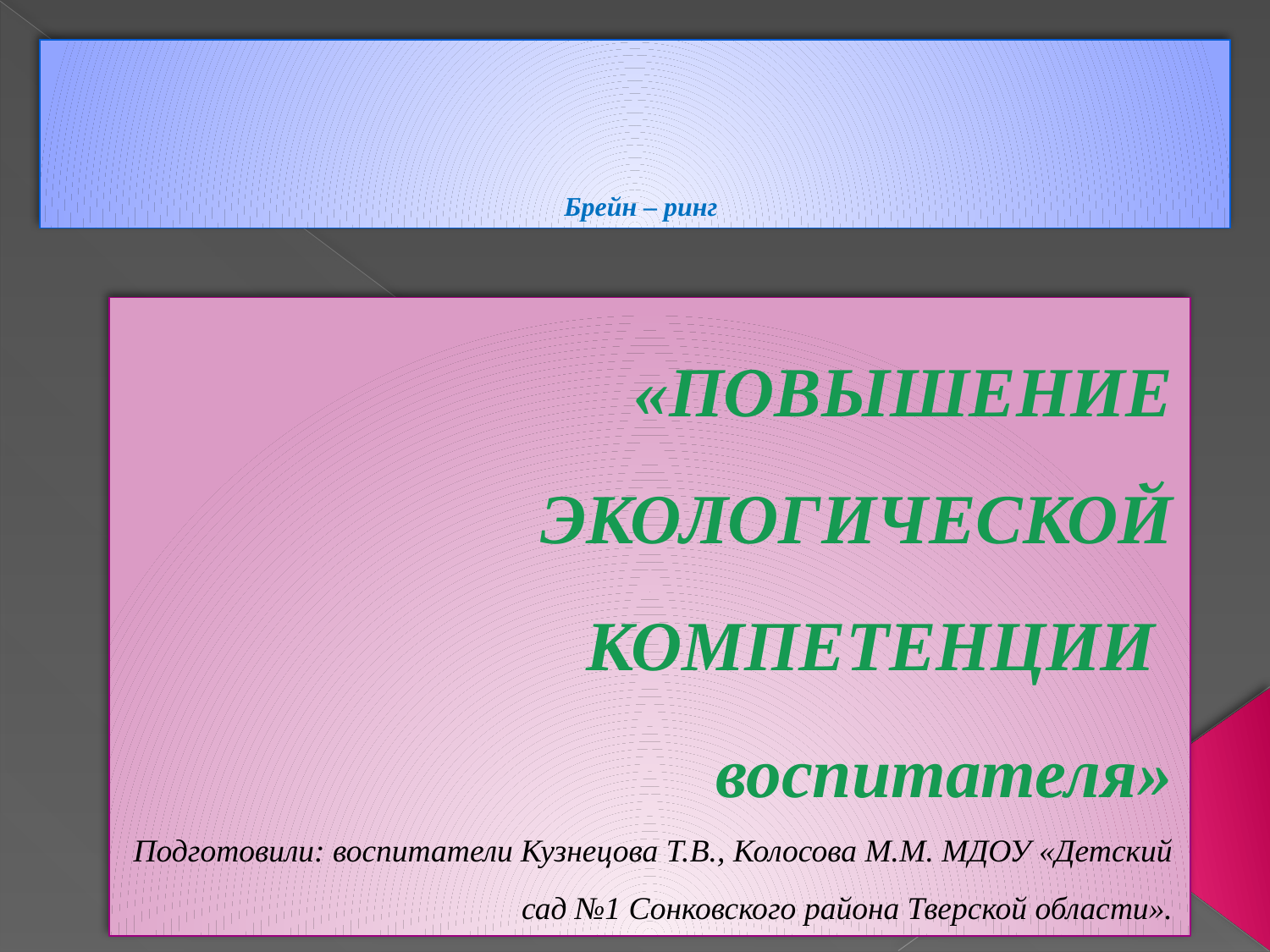

# Брейн – ринг
«ПОВЫШЕНИЕ
ЭКОЛОГИЧЕСКОЙ КОМПЕТЕНЦИИ
воспитателя»
Подготовили: воспитатели Кузнецова Т.В., Колосова М.М. МДОУ «Детский сад №1 Сонковского района Тверской области».